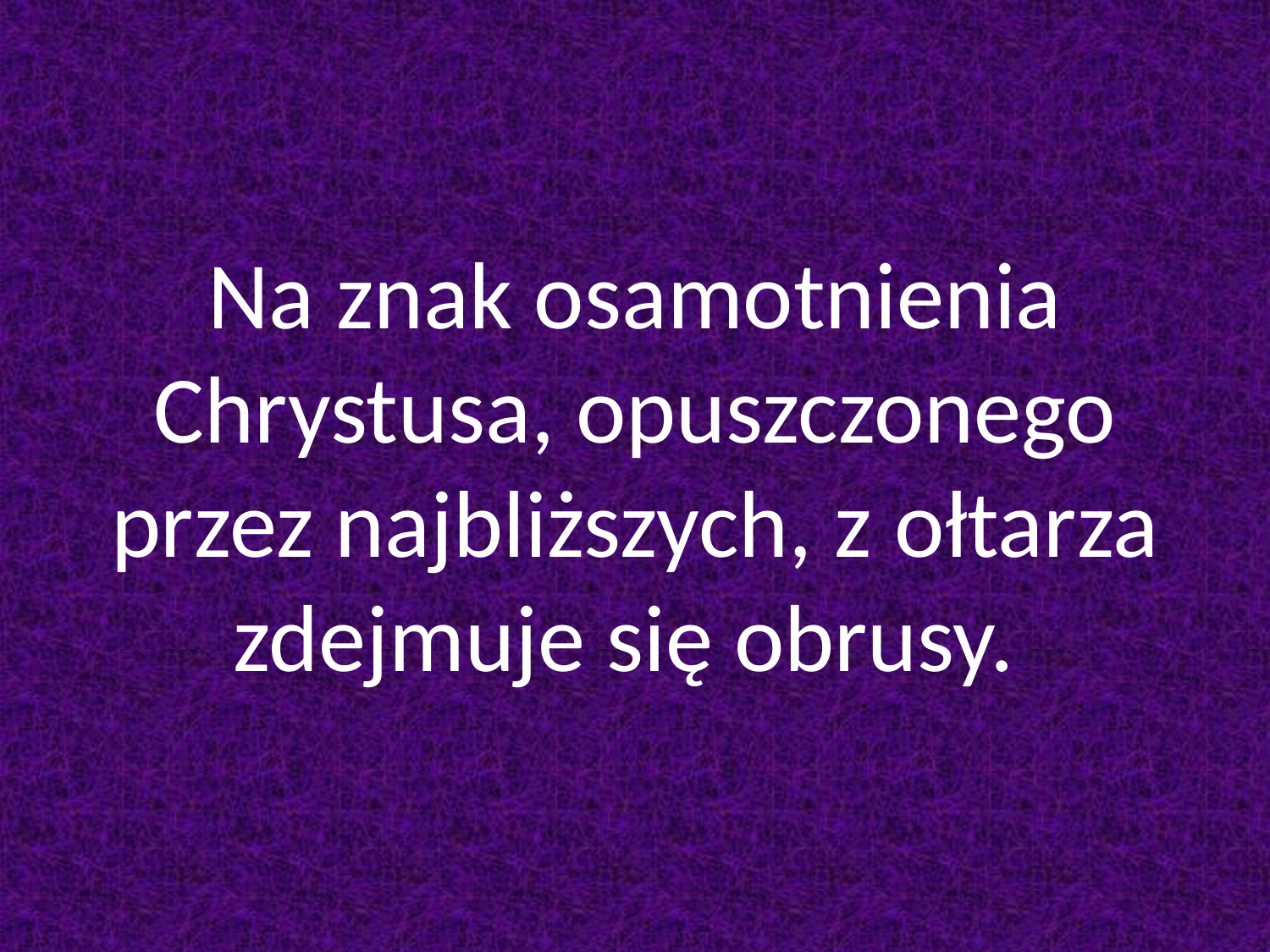

# Na znak osamotnienia Chrystusa, opuszczonego przez najbliższych, z ołtarza zdejmuje się obrusy.